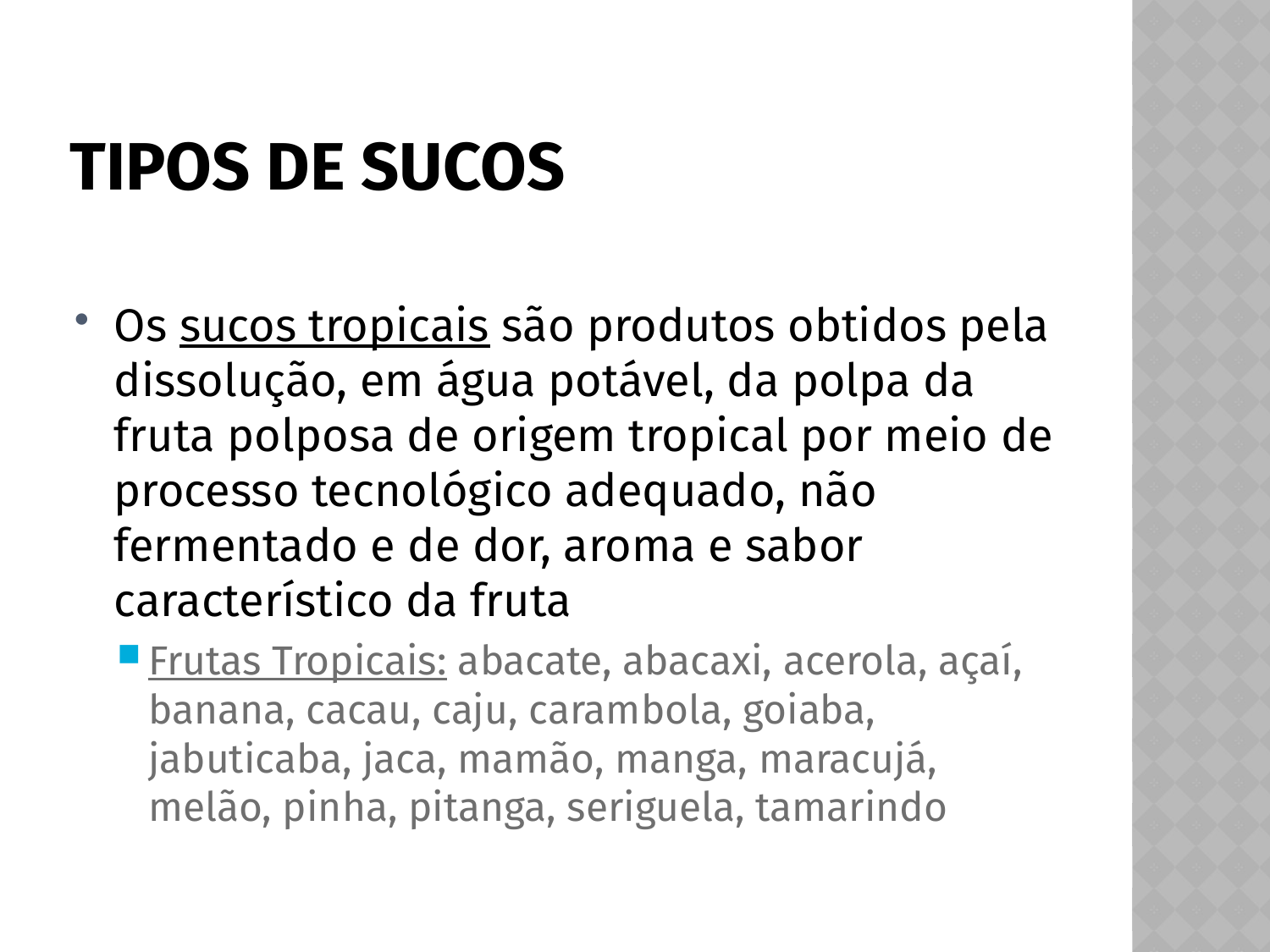

# Tipos de Sucos

Os sucos tropicais são produtos obtidos pela dissolução, em água potável, da polpa da fruta polposa de origem tropical por meio de processo tecnológico adequado, não fermentado e de dor, aroma e sabor característico da fruta
Frutas Tropicais: abacate, abacaxi, acerola, açaí, banana, cacau, caju, carambola, goiaba, jabuticaba, jaca, mamão, manga, maracujá, melão, pinha, pitanga, seriguela, tamarindo